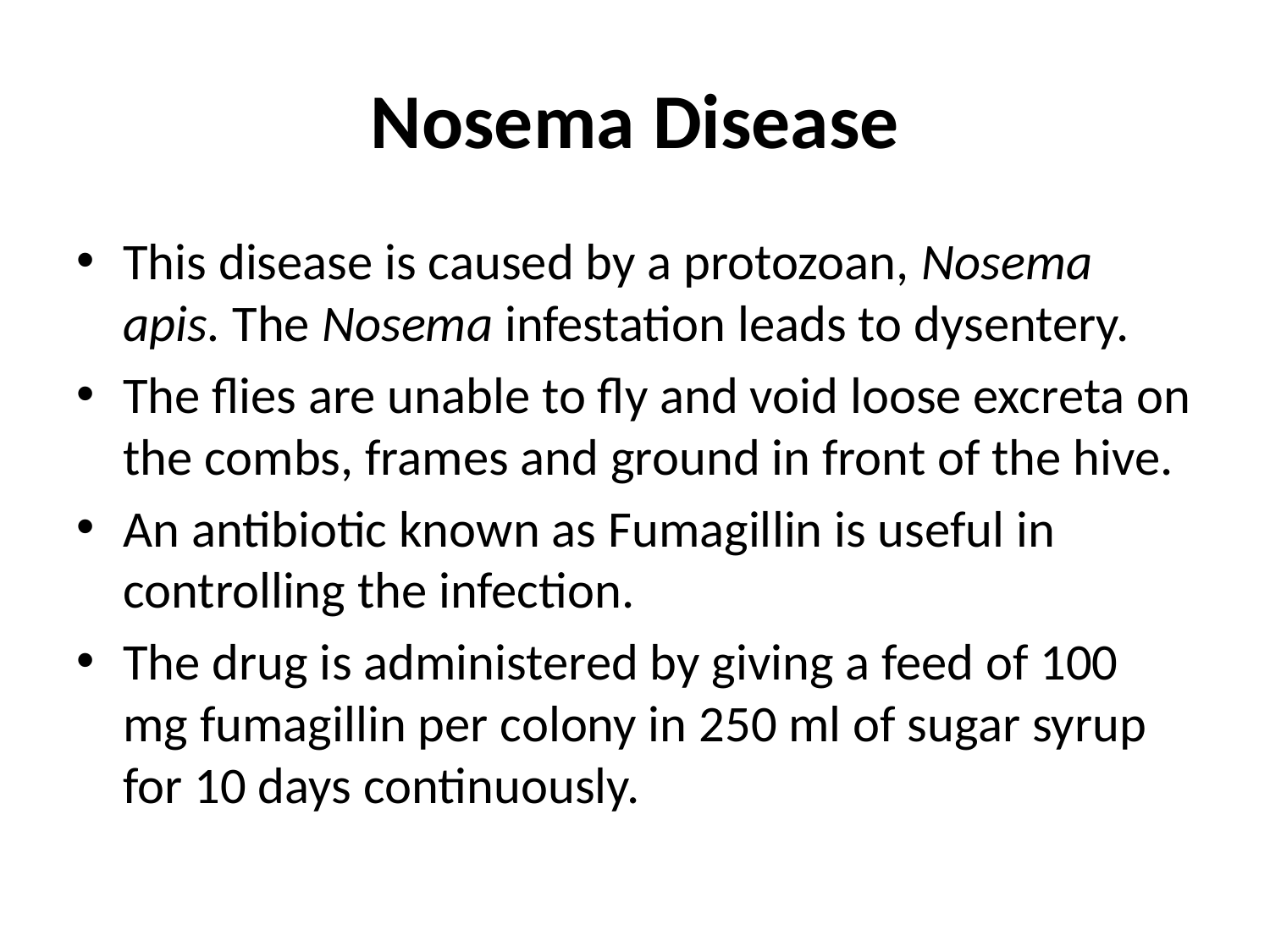

# Nosema Disease
This disease is caused by a protozoan, Nosema apis. The Nosema infestation leads to dysentery.
The flies are unable to fly and void loose excreta on the combs, frames and ground in front of the hive.
An antibiotic known as Fumagillin is useful in controlling the infection.
The drug is administered by giving a feed of 100 mg fumagillin per colony in 250 ml of sugar syrup for 10 days continuously.